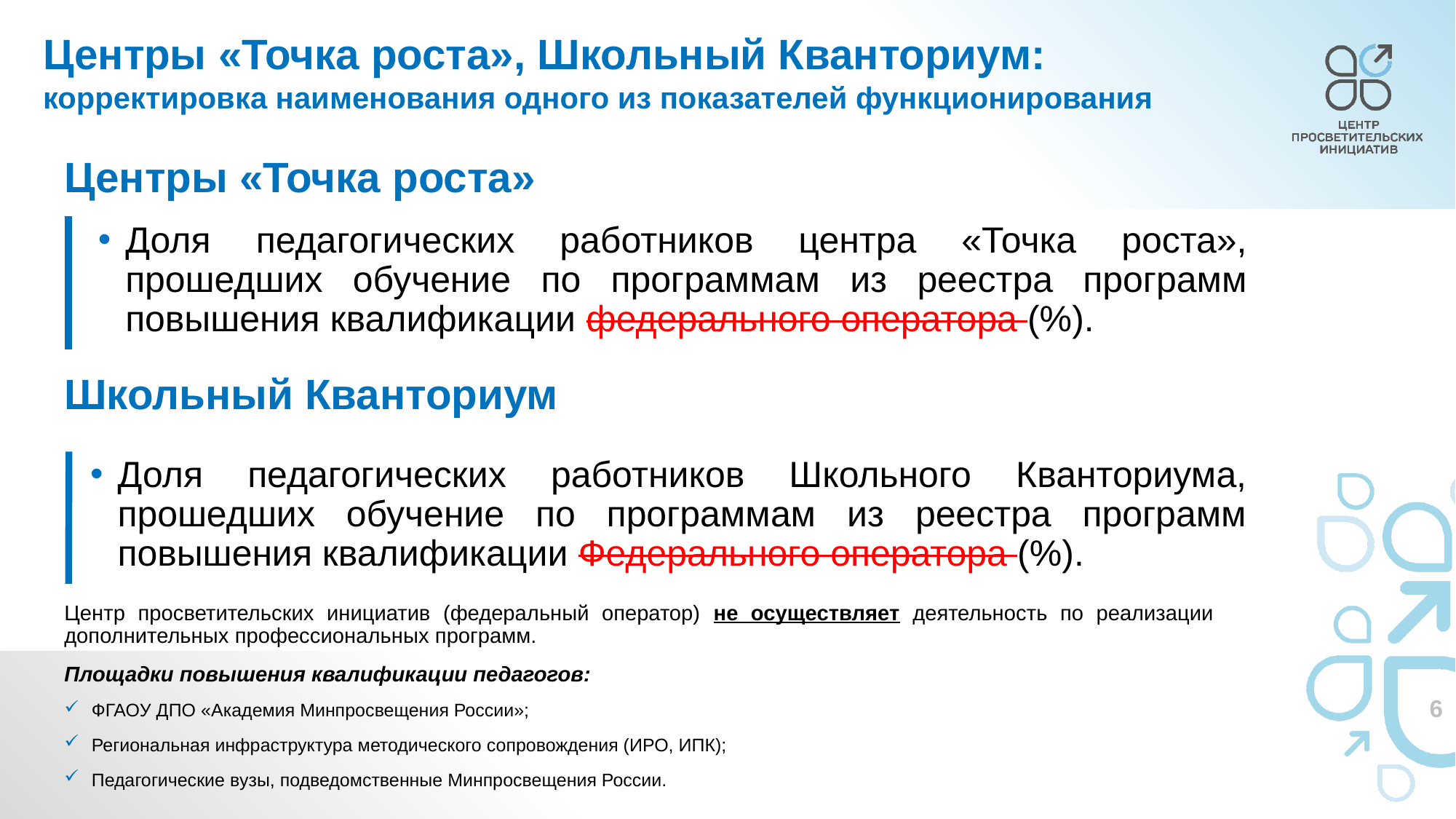

Центры «Точка роста», Школьный Кванториум:
корректировка наименования одного из показателей функционирования
Центры «Точка роста»
Доля педагогических работников центра «Точка роста», прошедших обучение по программам из реестра программ повышения квалификации федерального оператора (%).
Школьный Кванториум
Доля педагогических работников Школьного Кванториума, прошедших обучение по программам из реестра программ повышения квалификации Федерального оператора (%).
Центр просветительских инициатив (федеральный оператор) не осуществляет деятельность по реализации дополнительных профессиональных программ.
Площадки повышения квалификации педагогов:
ФГАОУ ДПО «Академия Минпросвещения России»;
Региональная инфраструктура методического сопровождения (ИРО, ИПК);
Педагогические вузы, подведомственные Минпросвещения России.